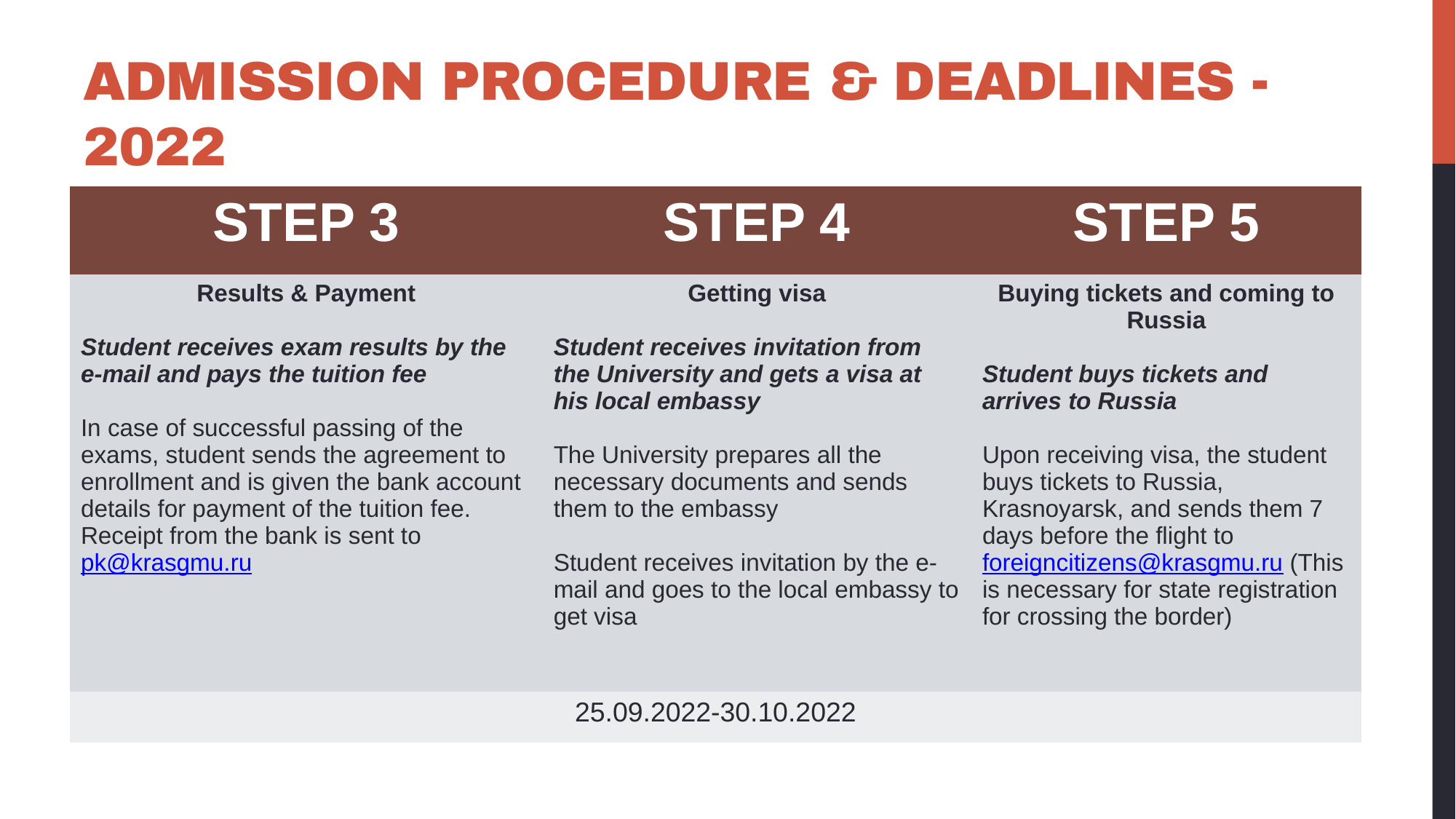

# ADMISSION PROCEDURE & DEADLINES - 2022
Documents for admission :
| STEP 3 | STEP 4 | STEP 5 |
| --- | --- | --- |
| Results & Payment Student receives exam results by the e-mail and pays the tuition fee In case of successful passing of the exams, student sends the agreement to enrollment and is given the bank account details for payment of the tuition fee. Receipt from the bank is sent to pk@krasgmu.ru | Getting visa Student receives invitation from the University and gets a visa at his local embassy The University prepares all the necessary documents and sends them to the embassy Student receives invitation by the e-mail and goes to the local embassy to get visa | Buying tickets and coming to Russia Student buys tickets and arrives to Russia Upon receiving visa, the student buys tickets to Russia, Krasnoyarsk, and sends them 7 days before the flight to foreigncitizens@krasgmu.ru (This is necessary for state registration for crossing the border) |
| 25.09.2022-30.10.2022 |  |  |
Document submission deadlines
Даты
Submission Form
Online